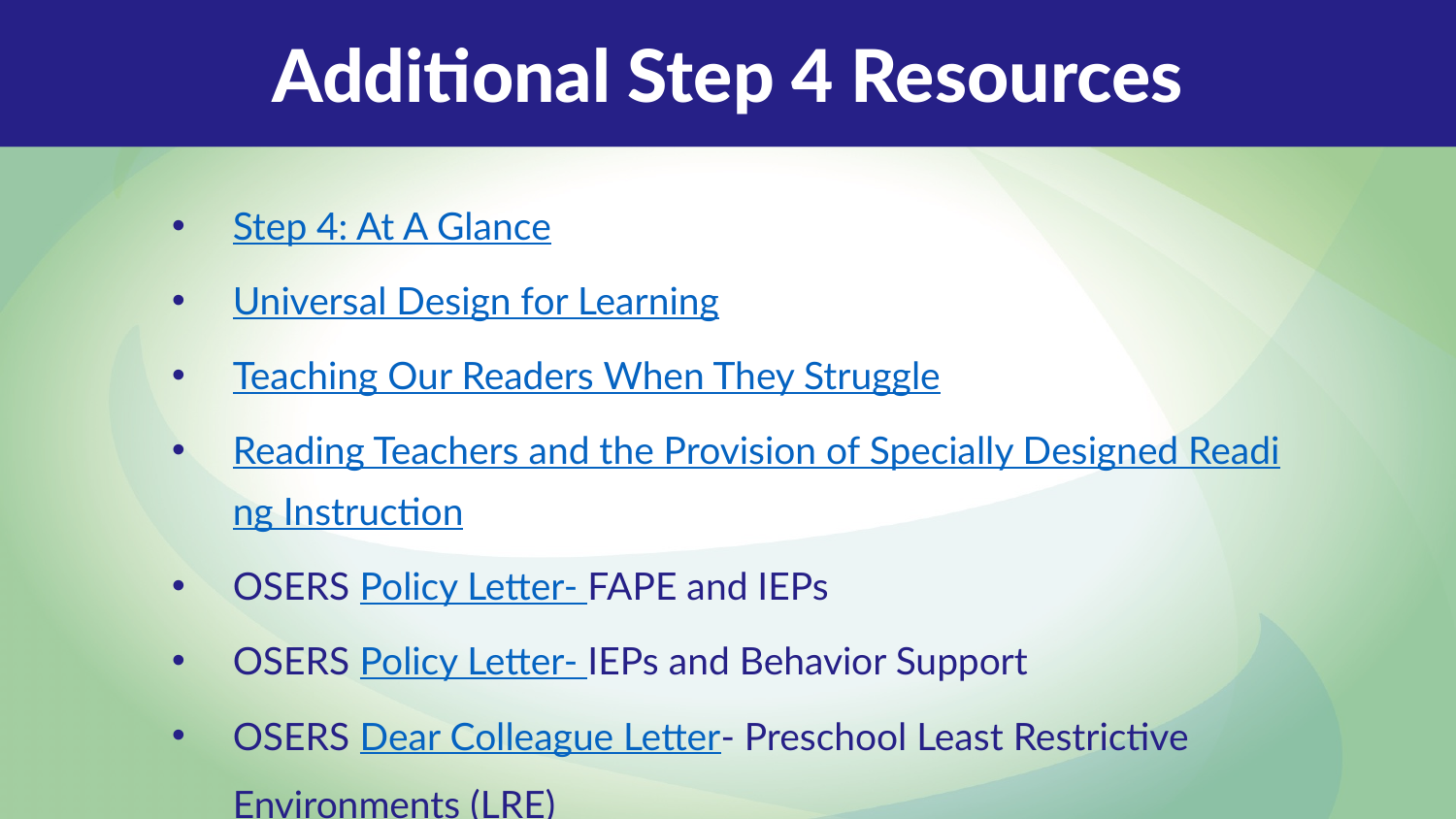

Additional Step 4 Resources
Step 4: At A Glance
Universal Design for Learning
Teaching Our Readers When They Struggle
Reading Teachers and the Provision of Specially Designed Reading Instruction
OSERS Policy Letter- FAPE and IEPs
OSERS Policy Letter- IEPs and Behavior Support
OSERS Dear Colleague Letter- Preschool Least Restrictive Environments (LRE)